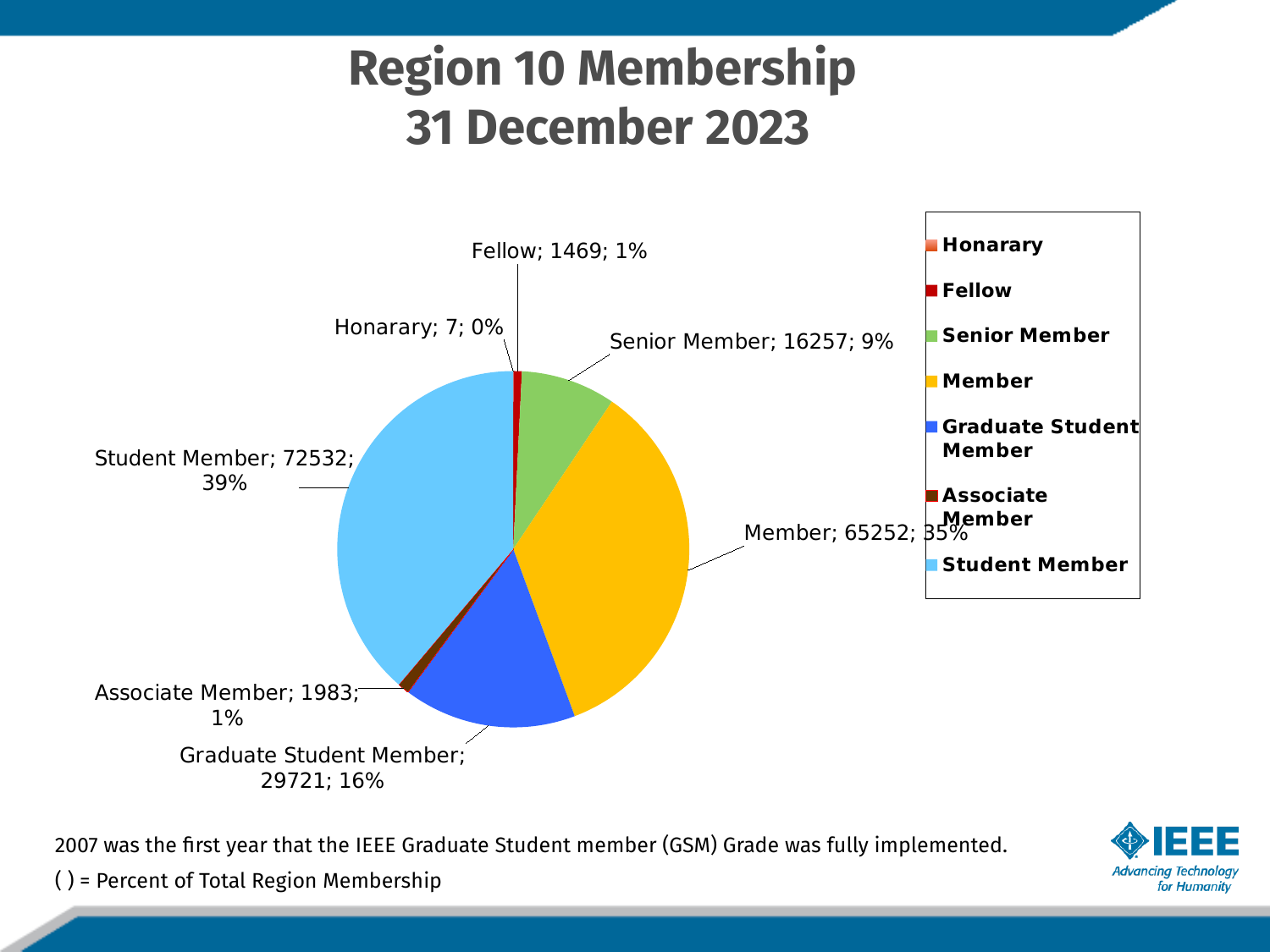

Region 10 Membership
31 December 2023

### Chart

| Category | 2023 |
|---|---|
| Honarary | 7.0 |
| Fellow | 1469.0 |
| Senior Member | 16257.0 |
| Member | 65252.0 |
| Graduate Student Member | 29721.0 |
| Associate Member | 1983.0 |
| Student Member | 72532.0 |
2007 was the first year that the IEEE Graduate Student member (GSM) Grade was fully implemented.
( ) = Percent of Total Region Membership